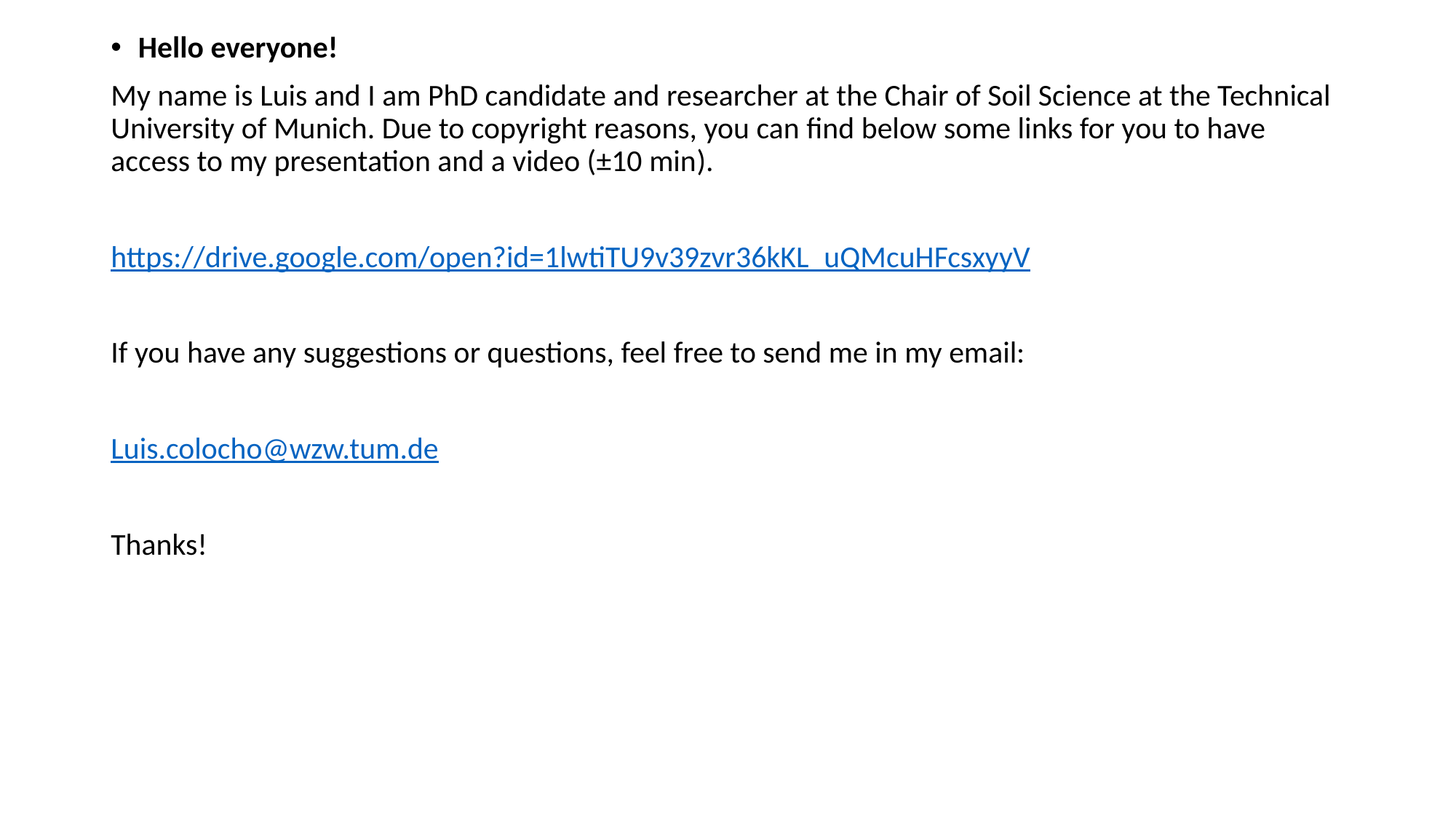

Hello everyone!
My name is Luis and I am PhD candidate and researcher at the Chair of Soil Science at the Technical University of Munich. Due to copyright reasons, you can find below some links for you to have access to my presentation and a video (±10 min).

https://drive.google.com/open?id=1lwtiTU9v39zvr36kKL_uQMcuHFcsxyyV

If you have any suggestions or questions, feel free to send me in my email:

Luis.colocho@wzw.tum.de

Thanks!